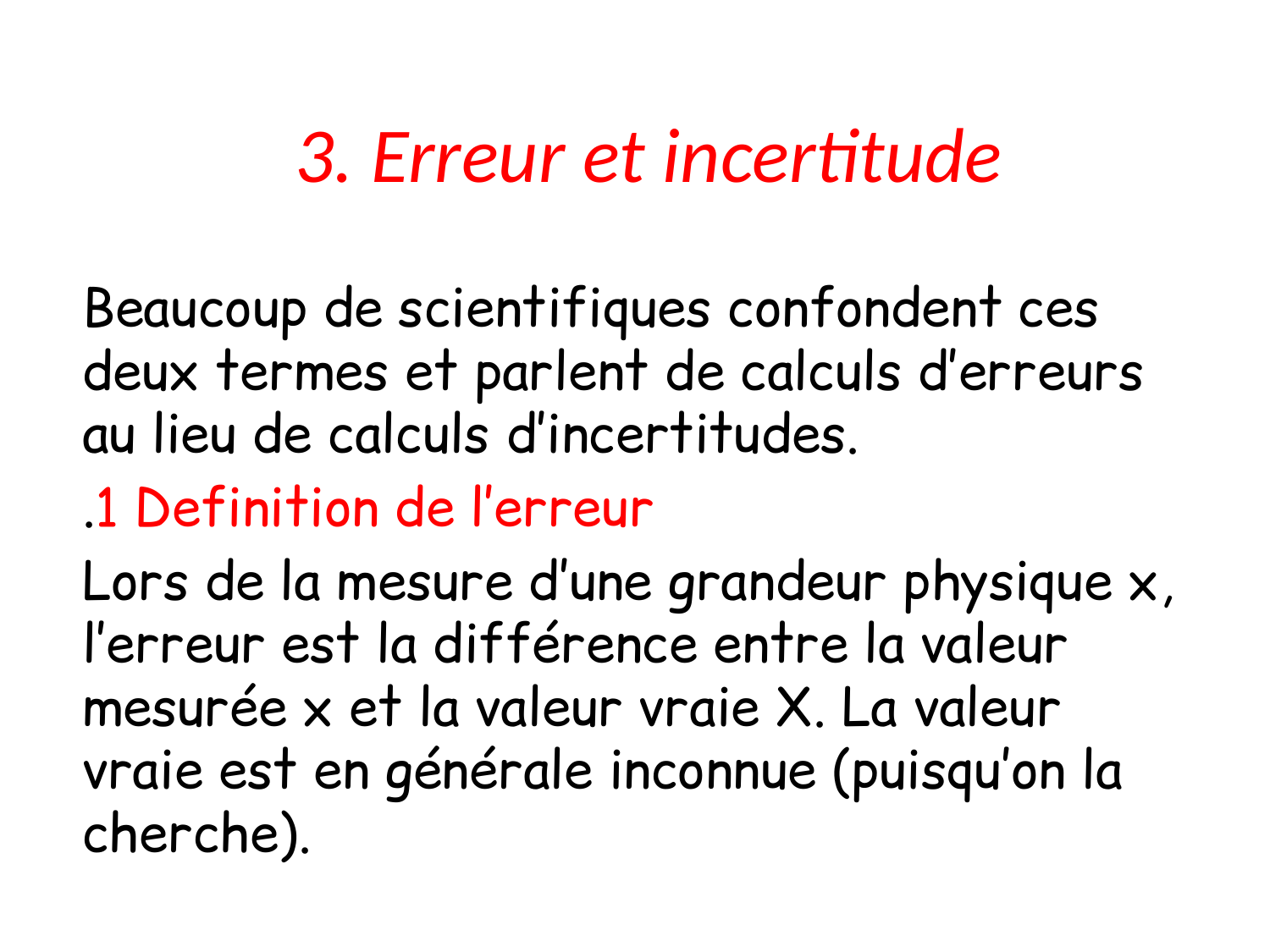

# 3. Erreur et incertitude
Beaucoup de scientifiques confondent ces deux termes et parlent de calculs d’erreurs au lieu de calculs d’incertitudes.
.1 Definition de l’erreur
Lors de la mesure d’une grandeur physique x, l’erreur est la différence entre la valeur mesurée x et la valeur vraie X. La valeur vraie est en générale inconnue (puisqu’on la cherche).